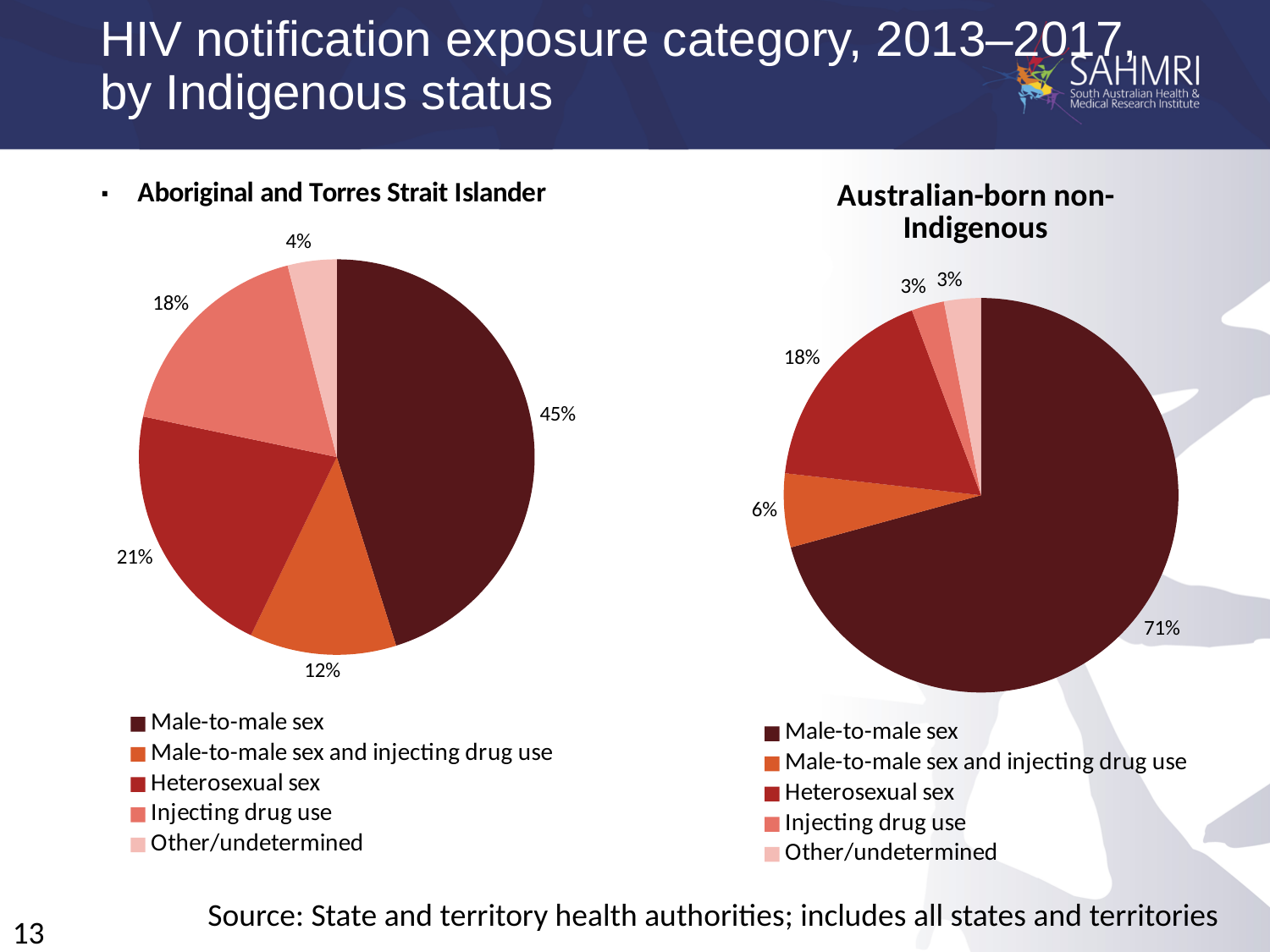

# HIV notification exposure category, 2013–2017, by Indigenous status

### Chart:

| Category | Aboriginal and Torres Strait Islander |
|---|---|
| Male-to-male sex | 0.4514 |
| Male-to-male sex and injecting drug use | 0.12 |
| Heterosexual sex | 0.2114 |
| Injecting drug use | 0.1771 |
| Other/undetermined | 0.04 |

### Chart: Australian-born non-Indigenous

| Category | Australian born non-Indigenous |
|---|---|
| Male-to-male sex | 0.7073 |
| Male-to-male sex and injecting drug use | 0.0605 |
| Heterosexual sex | 0.1752 |
| Injecting drug use | 0.0268 |
| Other/undetermined | 0.0302 |
.
Source: State and territory health authorities; includes all states and territories
13